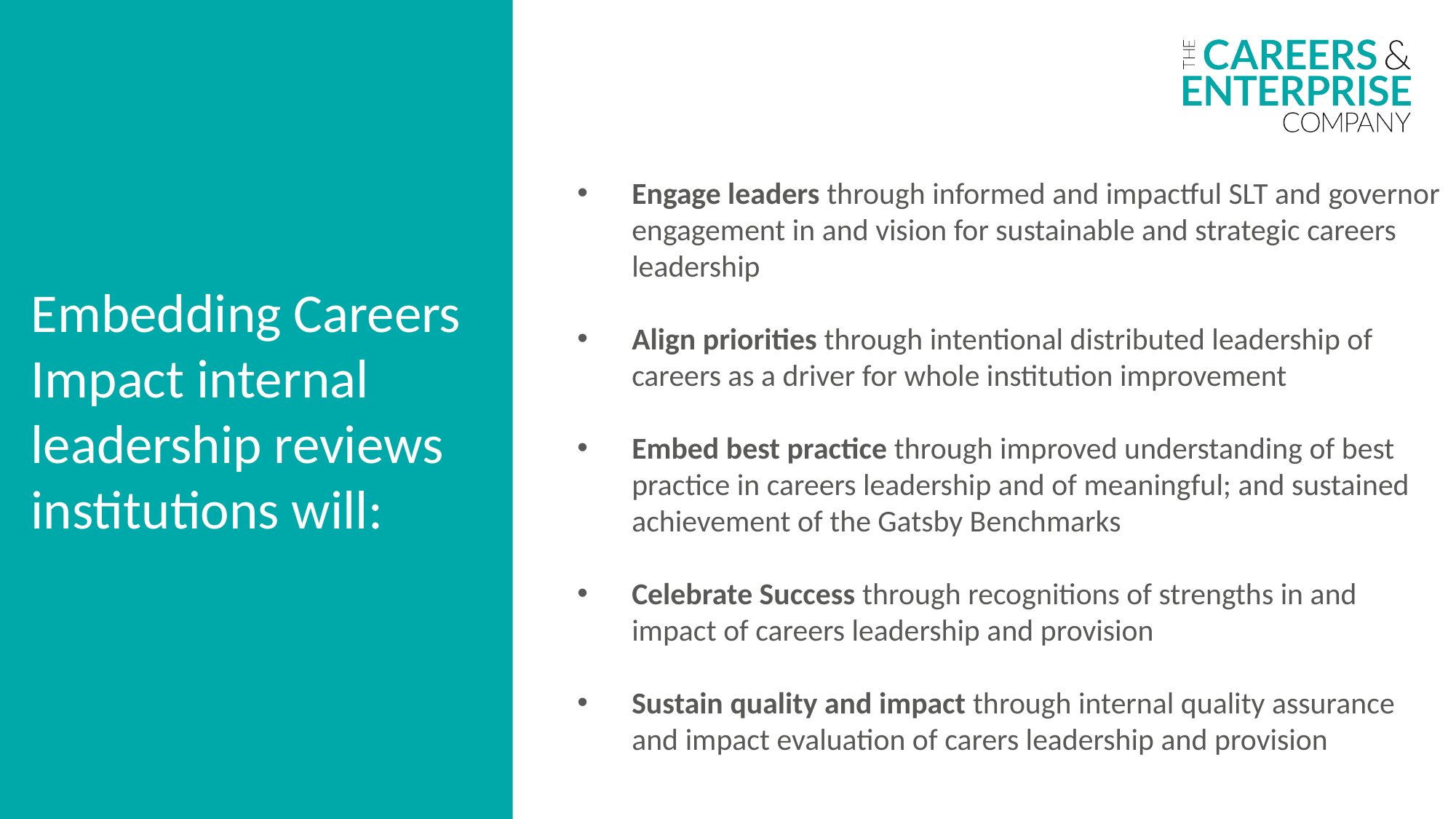

Engage leaders through informed and impactful SLT and governor engagement in and vision for sustainable and strategic careers leadership

Align priorities through intentional distributed leadership of careers as a driver for whole institution improvement

Embed best practice through improved understanding of best practice in careers leadership and of meaningful; and sustained achievement of the Gatsby Benchmarks

Celebrate Success through recognitions of strengths in and impact of careers leadership and provision

Sustain quality and impact through internal quality assurance and impact evaluation of carers leadership and provision
Embedding Careers Impact internal leadership reviews institutions will: